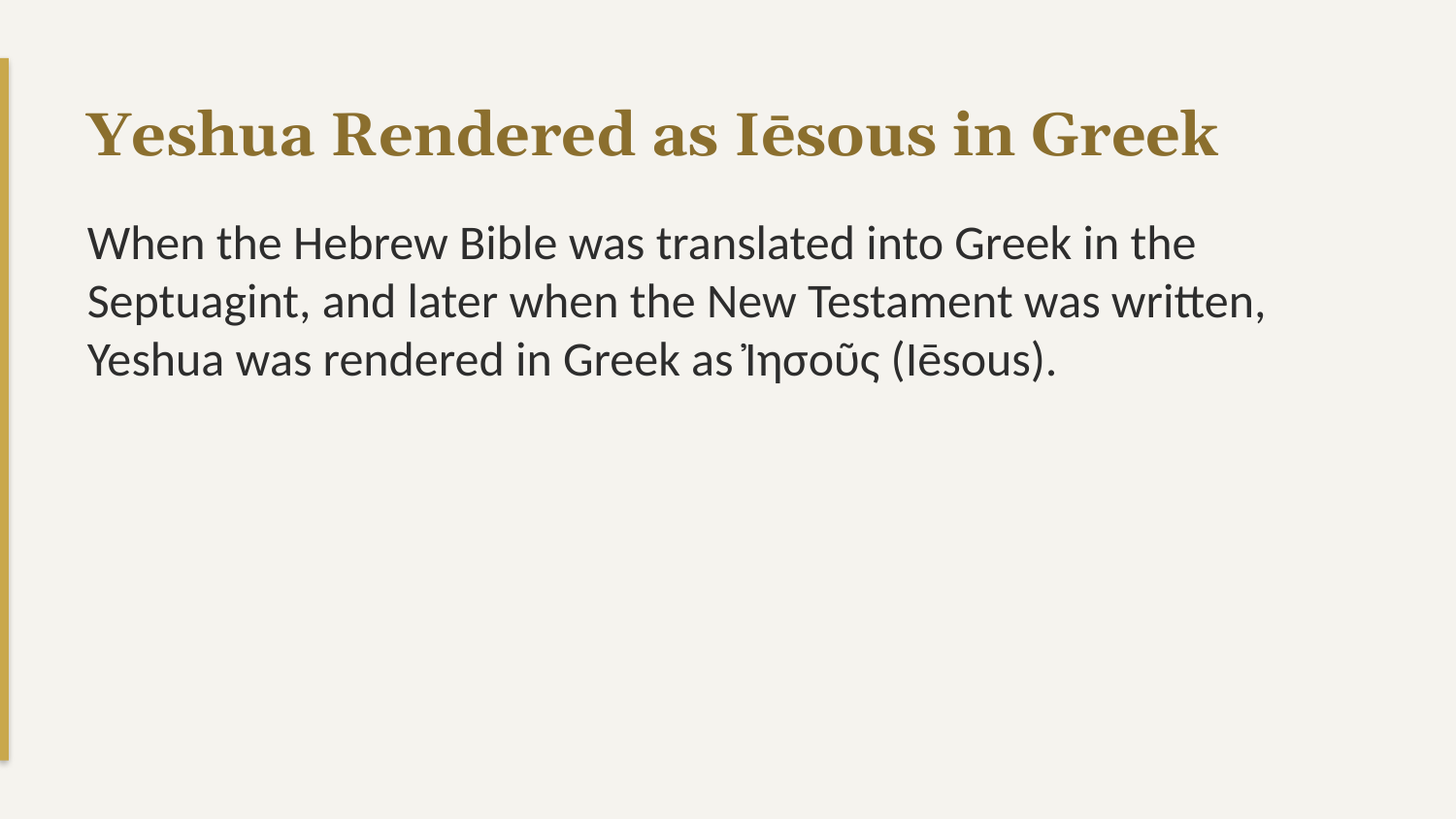

Yeshua Rendered as Iēsous in Greek
When the Hebrew Bible was translated into Greek in the Septuagint, and later when the New Testament was written, Yeshua was rendered in Greek as Ἰησοῦς (Iēsous).